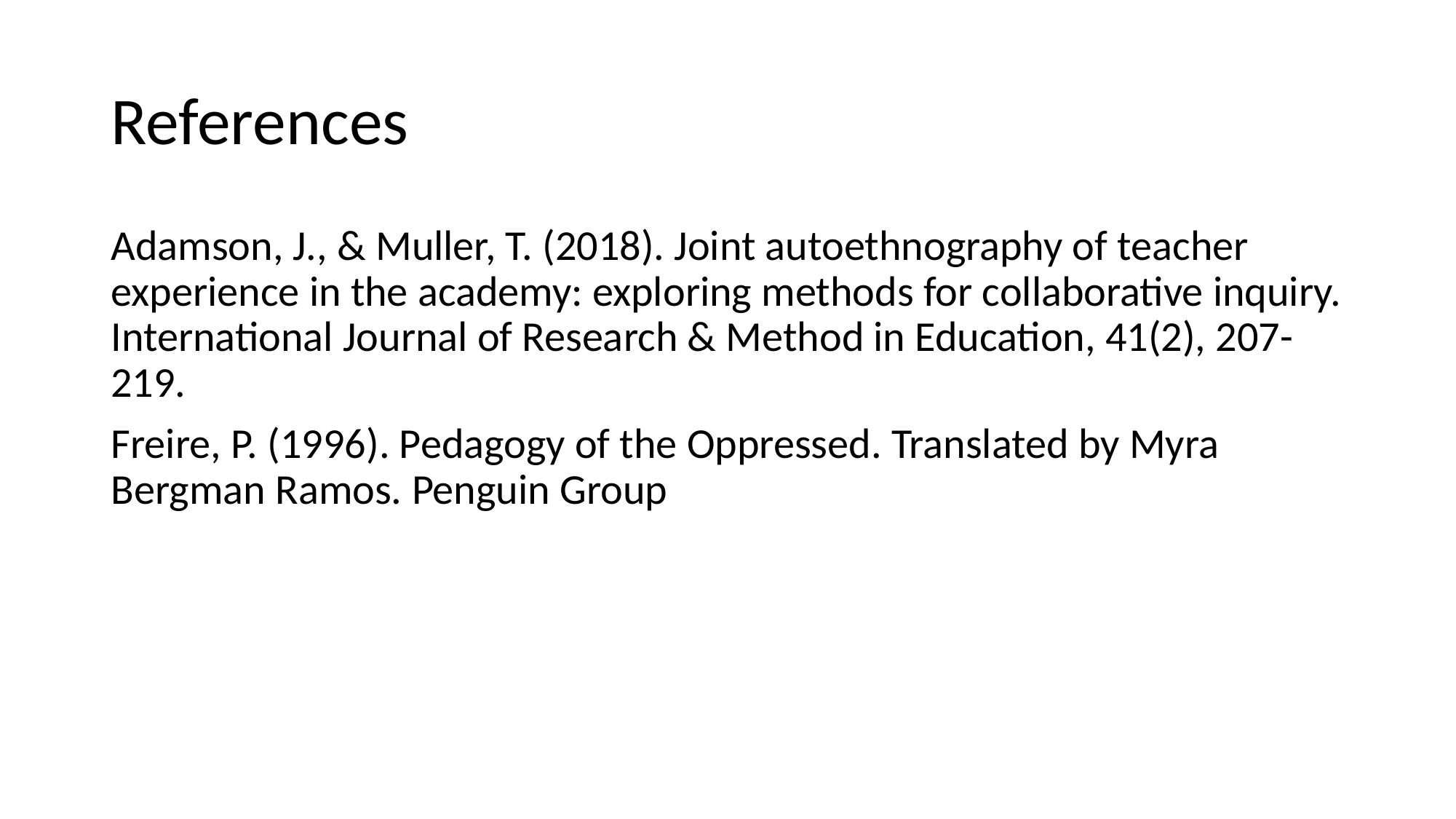

# References
Adamson, J., & Muller, T. (2018). Joint autoethnography of teacher experience in the academy: exploring methods for collaborative inquiry. International Journal of Research & Method in Education, 41(2), 207-219.
Freire, P. (1996). Pedagogy of the Oppressed. Translated by Myra Bergman Ramos. Penguin Group